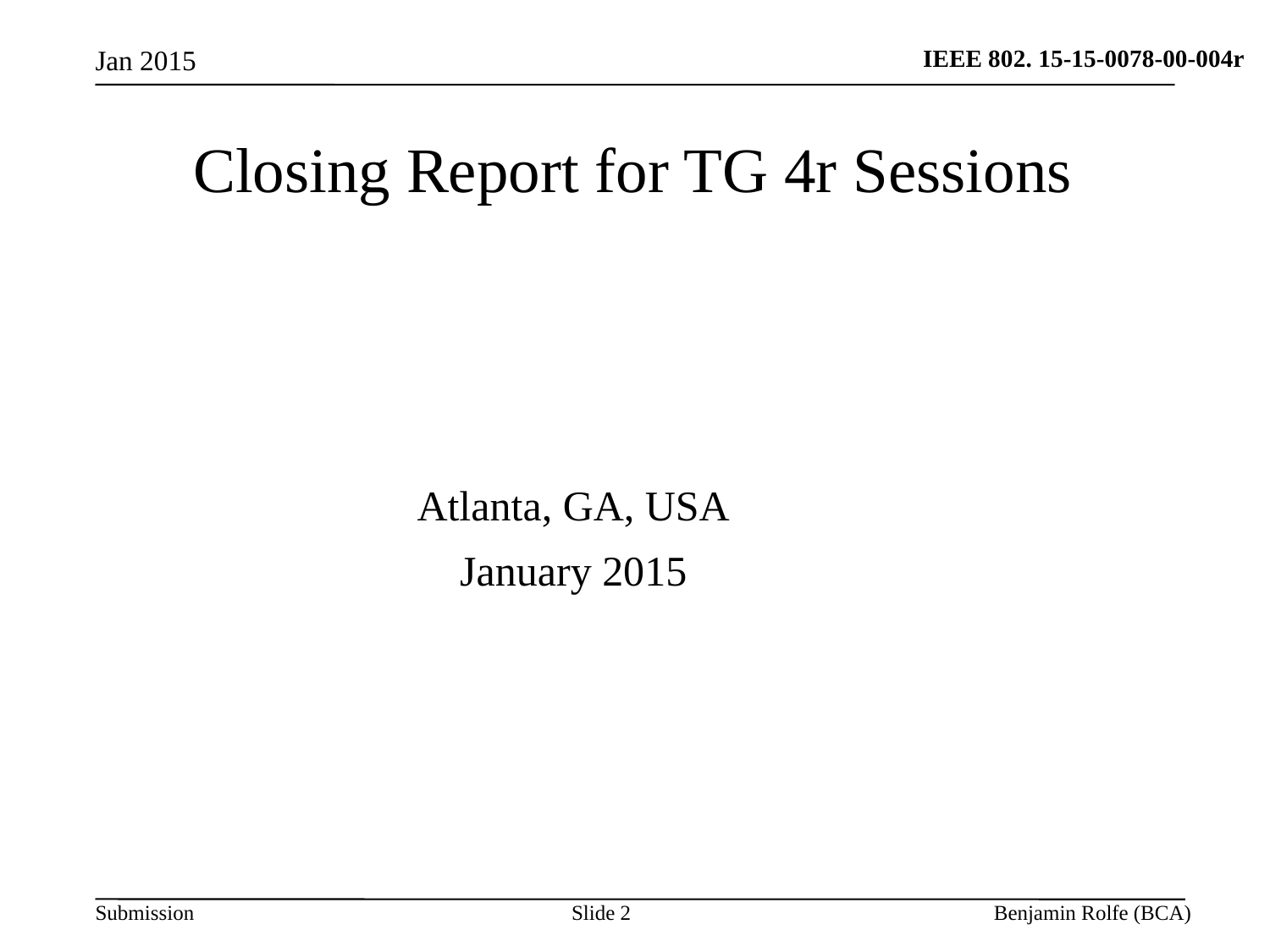

Jan 2015
# Closing Report for TG 4r Sessions
Atlanta, GA, USA
January 2015
Slide 2
Benjamin Rolfe (BCA)